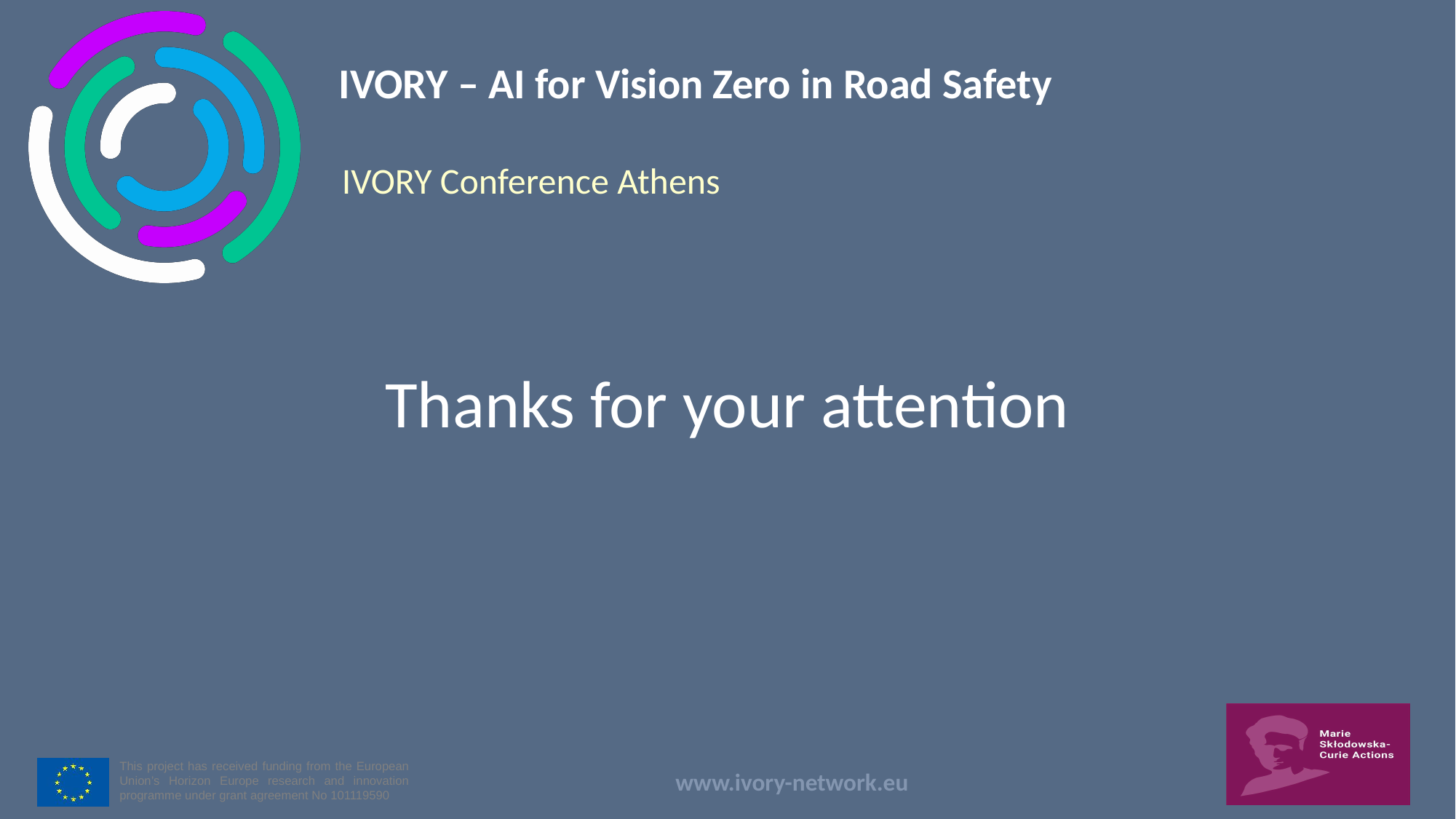

IVORY Conference Athens
Thanks for your attention
www.ivory-network.eu